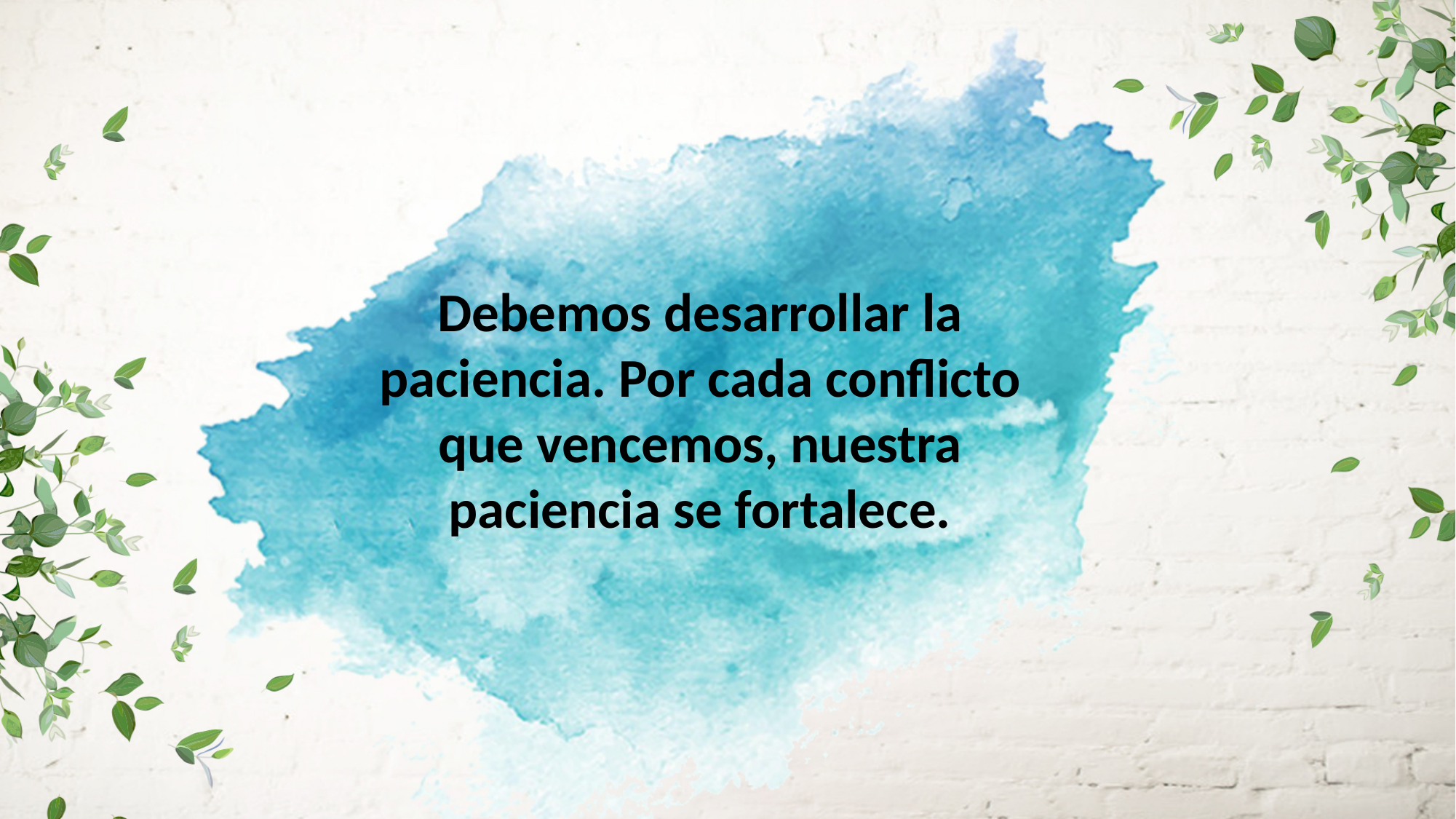

Debemos desarrollar la paciencia. Por cada conflicto que vencemos, nuestra
paciencia se fortalece.